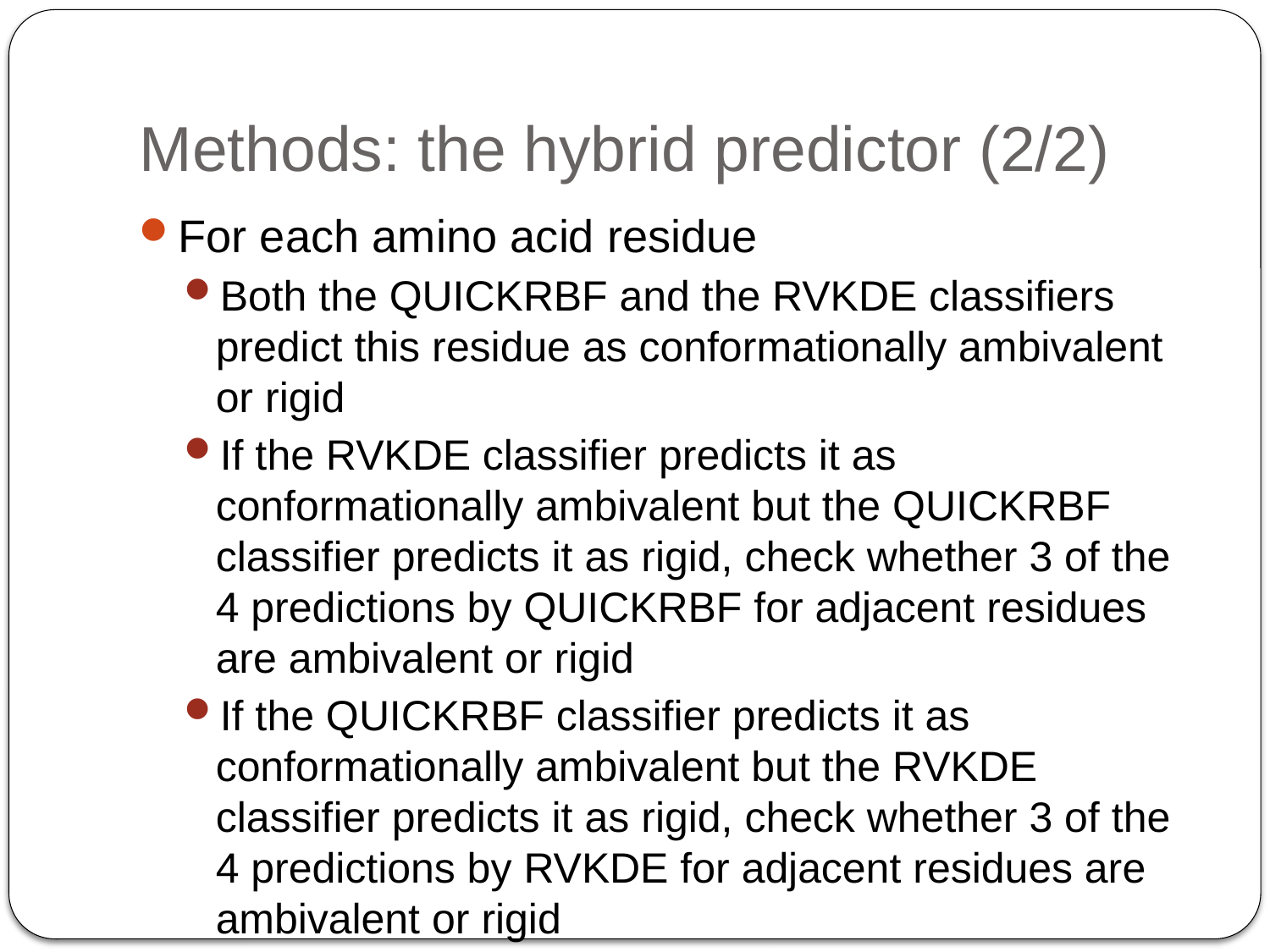

# Methods: the hybrid predictor (2/2)
For each amino acid residue
Both the QUICKRBF and the RVKDE classifiers predict this residue as conformationally ambivalent or rigid
If the RVKDE classifier predicts it as conformationally ambivalent but the QUICKRBF classifier predicts it as rigid, check whether 3 of the 4 predictions by QUICKRBF for adjacent residues are ambivalent or rigid
If the QUICKRBF classifier predicts it as conformationally ambivalent but the RVKDE classifier predicts it as rigid, check whether 3 of the 4 predictions by RVKDE for adjacent residues are ambivalent or rigid